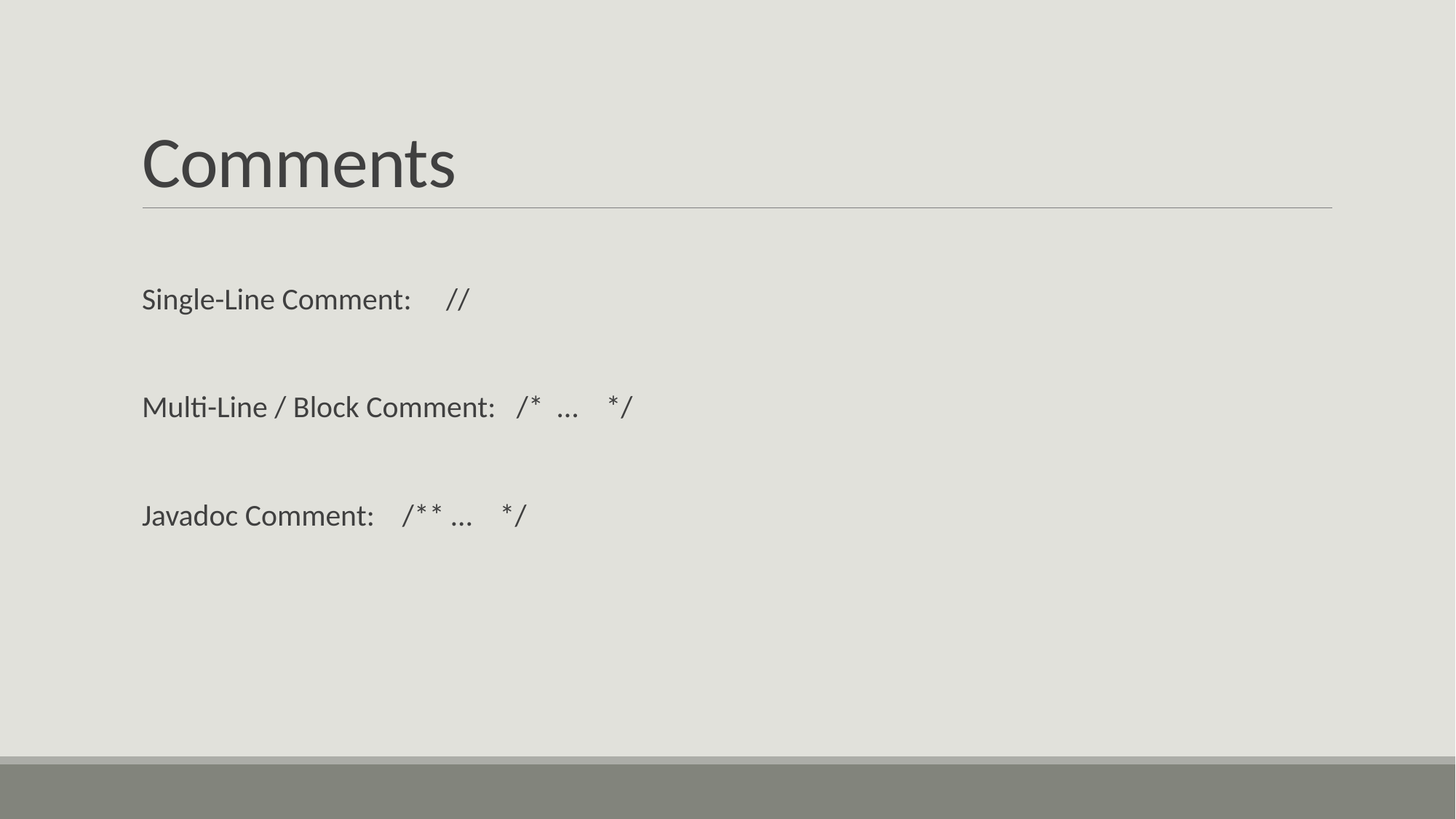

# Comments

Single-Line Comment:     //

Multi-Line / Block Comment:   /*  …    */

Javadoc Comment:    /** …    */